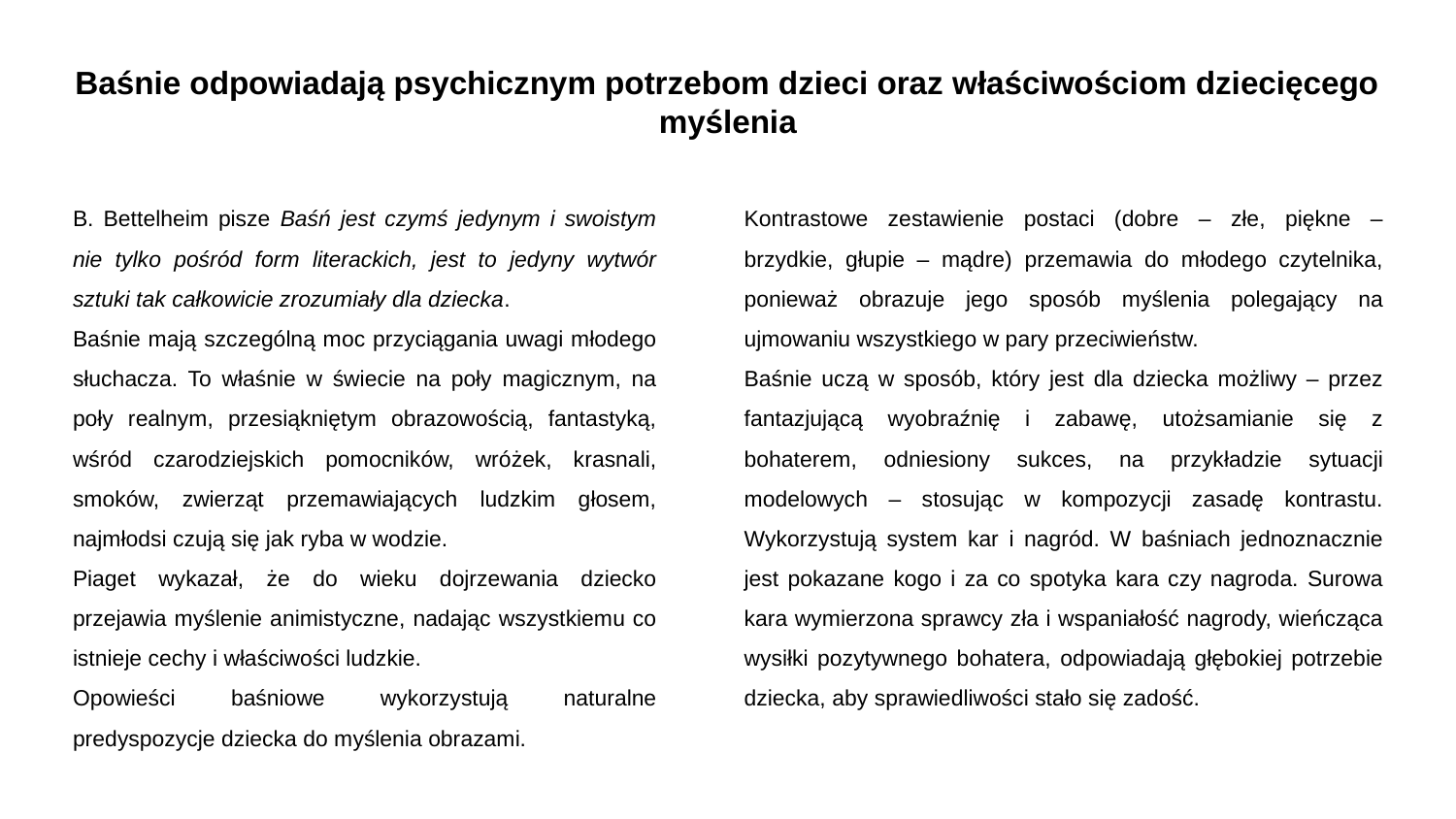

Baśnie odpowiadają psychicznym potrzebom dzieci oraz właściwościom dziecięcego myślenia
B. Bettelheim pisze Baśń jest czymś jedynym i swoistym nie tylko pośród form literackich, jest to jedyny wytwór sztuki tak całkowicie zrozumiały dla dziecka.
Baśnie mają szczególną moc przyciągania uwagi młodego słuchacza. To właśnie w świecie na poły magicznym, na poły realnym, przesiąkniętym obrazowością, fantastyką, wśród czarodziejskich pomocników, wróżek, krasnali, smoków, zwierząt przemawiających ludzkim głosem, najmłodsi czują się jak ryba w wodzie.
Piaget wykazał, że do wieku dojrzewania dziecko przejawia myślenie animistyczne, nadając wszystkiemu co istnieje cechy i właściwości ludzkie.
Opowieści baśniowe wykorzystują naturalne predyspozycje dziecka do myślenia obrazami.

Kontrastowe zestawienie postaci (dobre – złe, piękne – brzydkie, głupie – mądre) przemawia do młodego czytelnika, ponieważ obrazuje jego sposób myślenia polegający na ujmowaniu wszystkiego w pary przeciwieństw.
Baśnie uczą w sposób, który jest dla dziecka możliwy – przez fantazjującą wyobraźnię i zabawę, utożsamianie się z bohaterem, odniesiony sukces, na przykładzie sytuacji modelowych – stosując w kompozycji zasadę kontrastu. Wykorzystują system kar i nagród. W baśniach jednoznacznie jest pokazane kogo i za co spotyka kara czy nagroda. Surowa kara wymierzona sprawcy zła i wspaniałość nagrody, wieńcząca wysiłki pozytywnego bohatera, odpowiadają głębokiej potrzebie dziecka, aby sprawiedliwości stało się zadość.